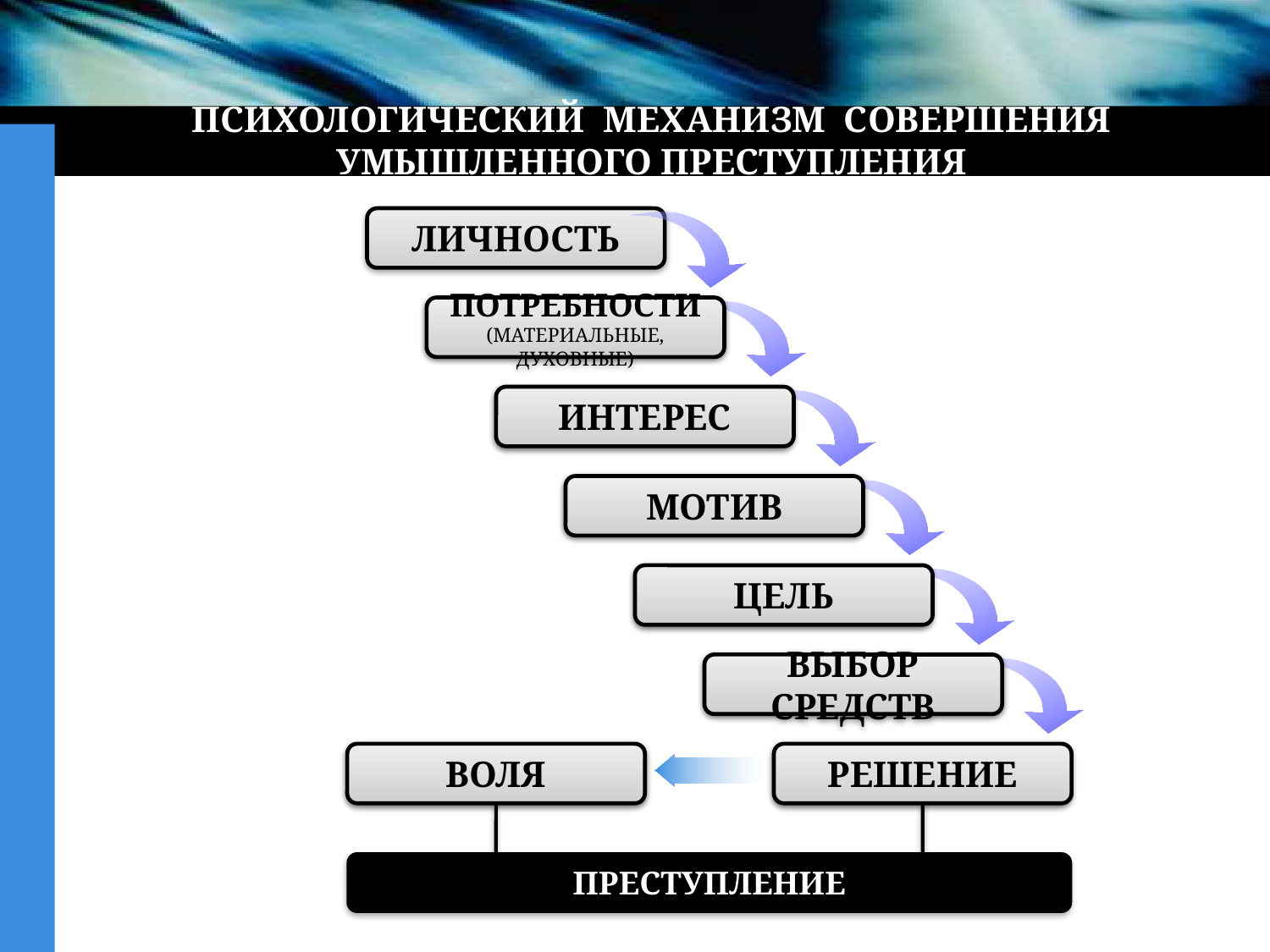

# ПСИХОЛОГИЧЕСКИЙ  МЕХАНИЗМ  СОВЕРШЕНИЯ  УМЫШЛЕННОГО ПРЕСТУПЛЕНИЯ

Личность

Потребности
(материальные, духовные)

Интерес

Мотив

Цель

Выбор средств

Воля

Решение

ПРЕСТУПЛЕНИЕ